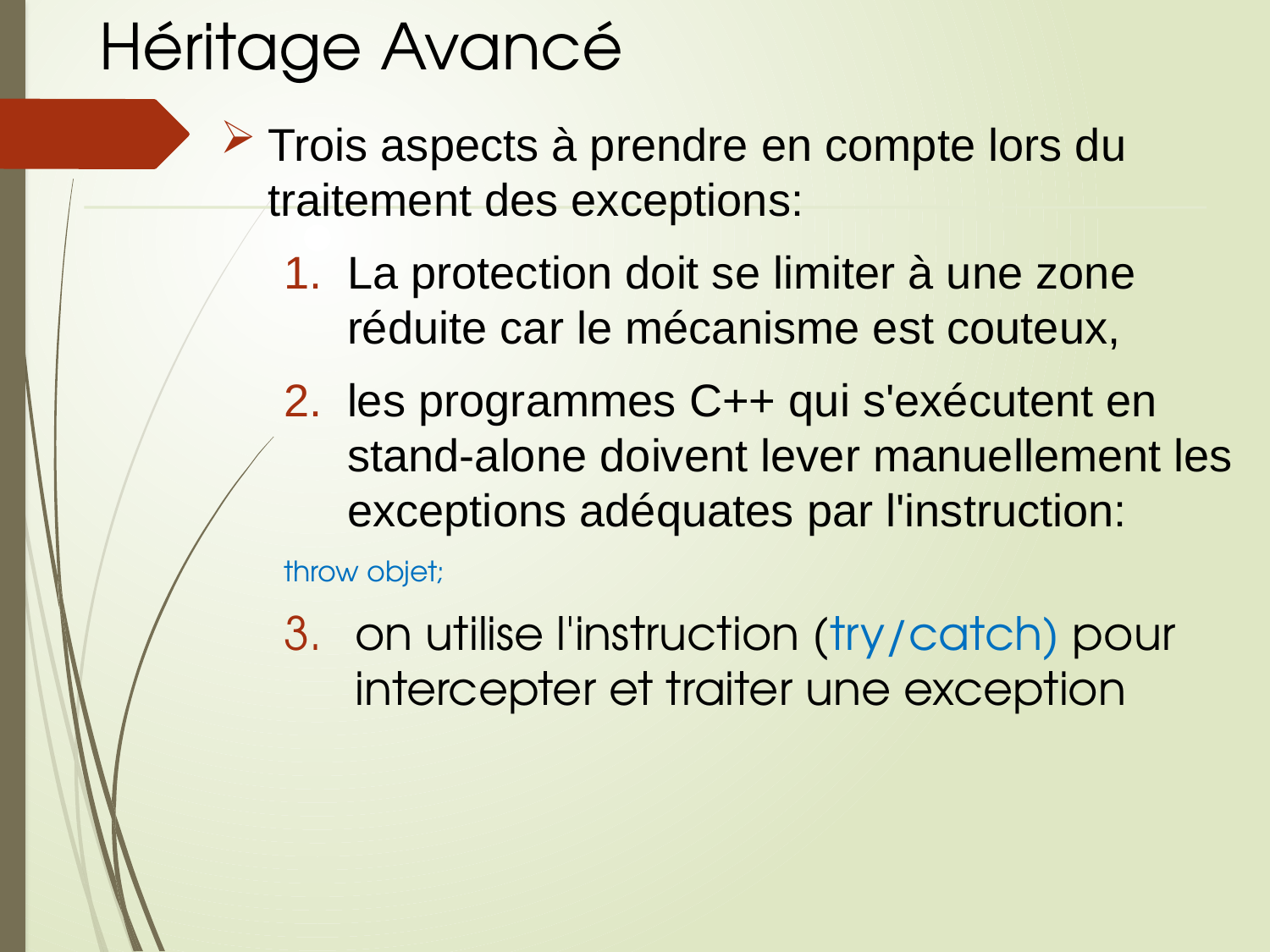

# Héritage Avancé
Trois aspects à prendre en compte lors du traitement des exceptions:
La protection doit se limiter à une zone réduite car le mécanisme est couteux,
les programmes C++ qui s'exécutent en stand-alone doivent lever manuellement les exceptions adéquates par l'instruction:
throw objet;
on utilise l'instruction (try/catch) pour intercepter et traiter une exception